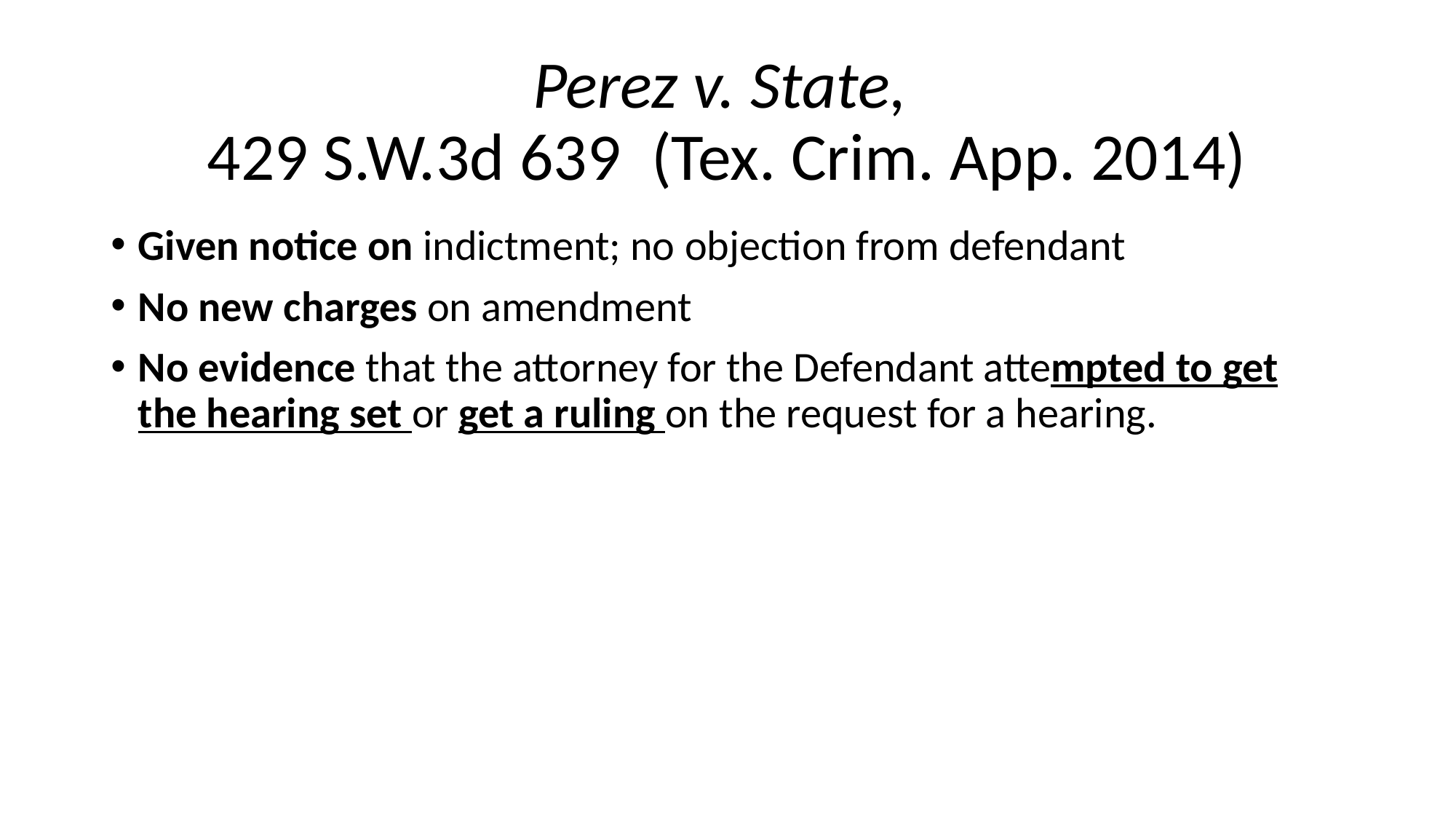

# Perez v. State, 429 S.W.3d 639  (Tex. Crim. App. 2014)
Given notice on indictment; no objection from defendant
No new charges on amendment
No evidence that the attorney for the Defendant attempted to get the hearing set or get a ruling on the request for a hearing.